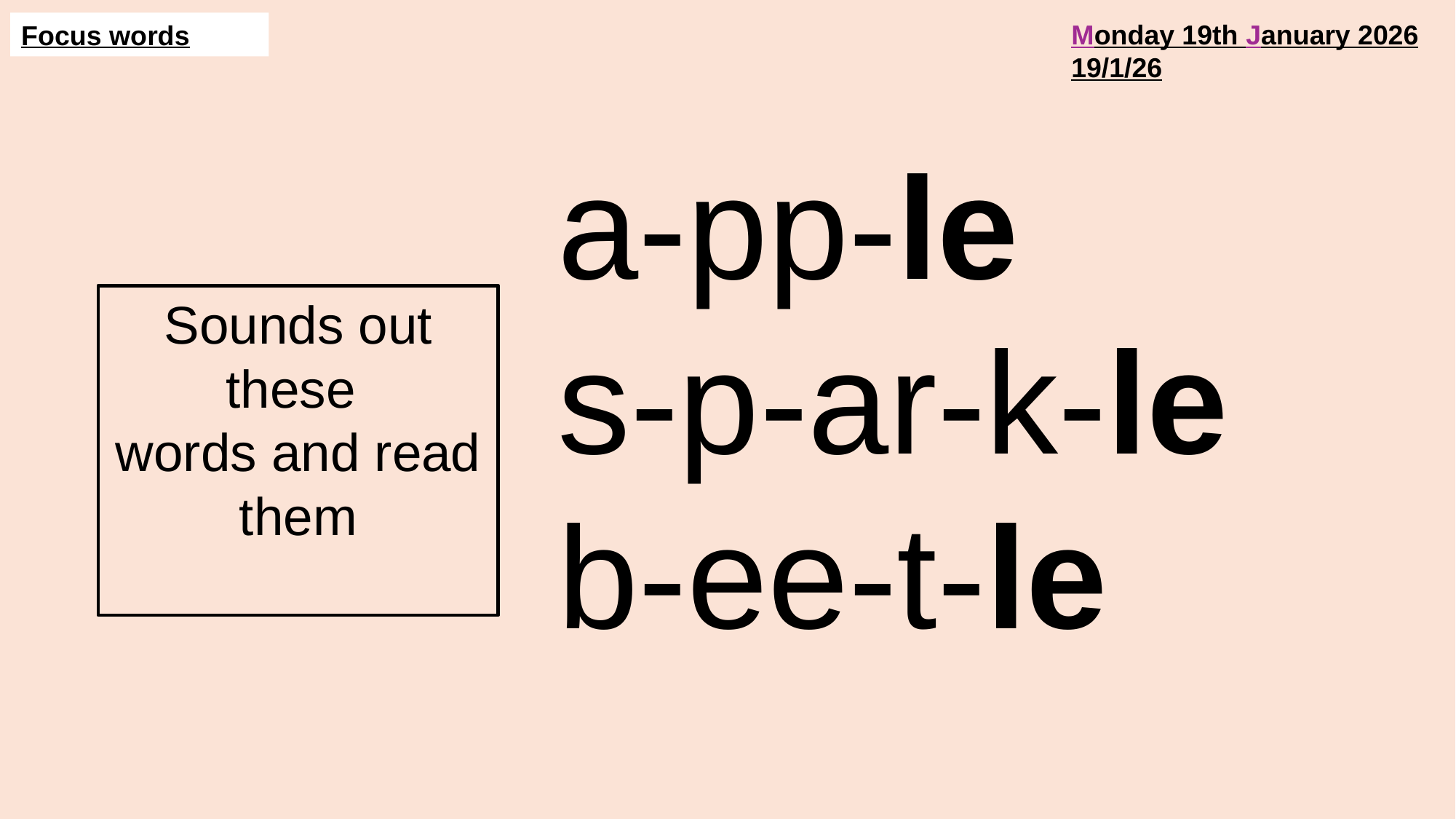

Monday 19th January 2026
19/1/26
Focus words
a-pp-le
s-p-ar-k-le
b-ee-t-le
Sounds out these
words and read them